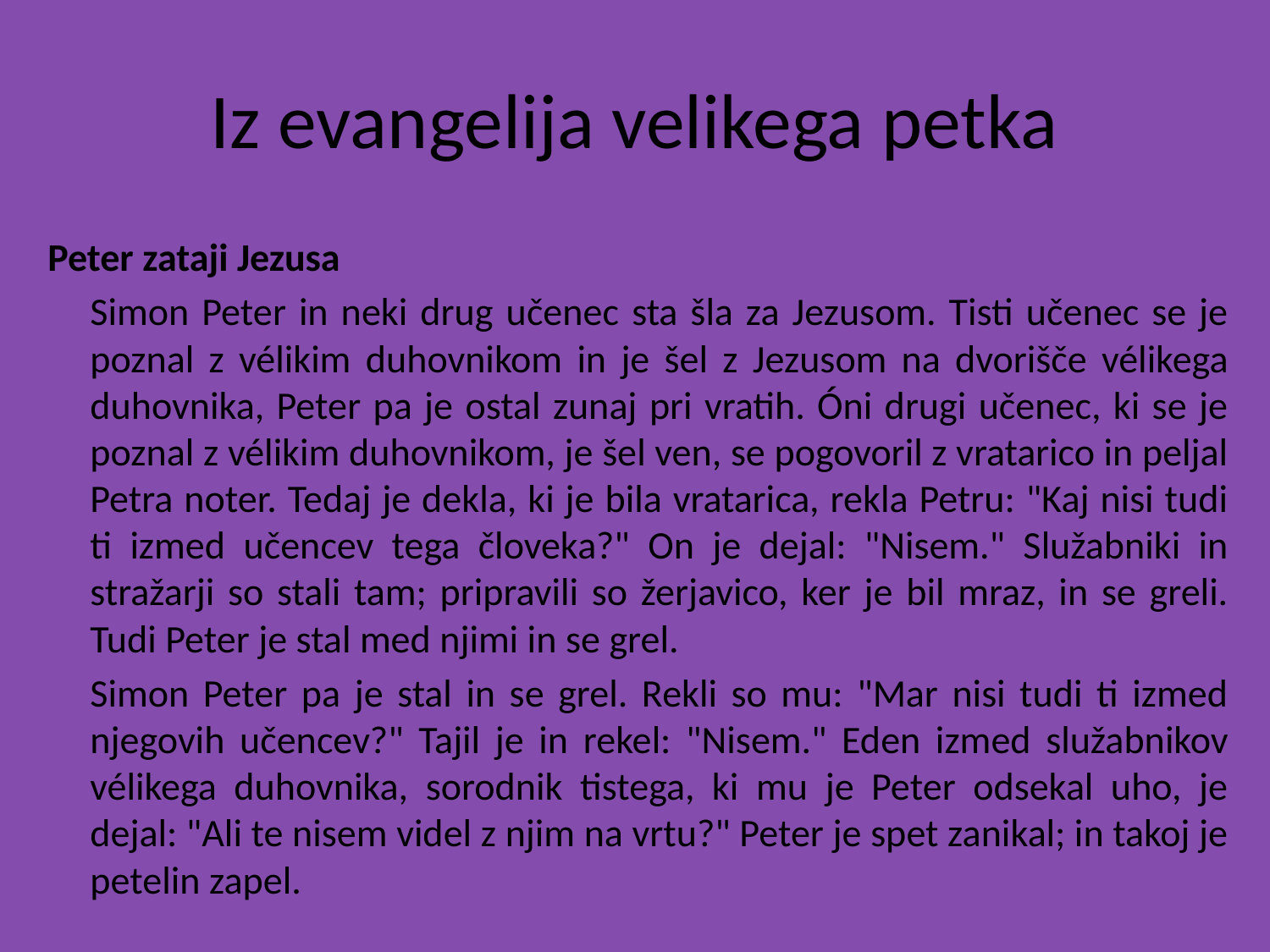

# Iz evangelija velikega petka
Peter zataji Jezusa
	Simon Peter in neki drug učenec sta šla za Jezusom. Tisti učenec se je poznal z vélikim duhovnikom in je šel z Jezusom na dvorišče vélikega duhovnika, Peter pa je ostal zunaj pri vratih. Óni drugi učenec, ki se je poznal z vélikim duhovnikom, je šel ven, se pogovoril z vratarico in peljal Petra noter. Tedaj je dekla, ki je bila vratarica, rekla Petru: "Kaj nisi tudi ti izmed učencev tega človeka?" On je dejal: "Nisem." Služabniki in stražarji so stali tam; pripravili so žerjavico, ker je bil mraz, in se greli. Tudi Peter je stal med njimi in se grel.
	Simon Peter pa je stal in se grel. Rekli so mu: "Mar nisi tudi ti izmed njegovih učencev?" Tajil je in rekel: "Nisem." Eden izmed služabnikov vélikega duhovnika, sorodnik tistega, ki mu je Peter odsekal uho, je dejal: "Ali te nisem videl z njim na vrtu?" Peter je spet zanikal; in takoj je petelin zapel.